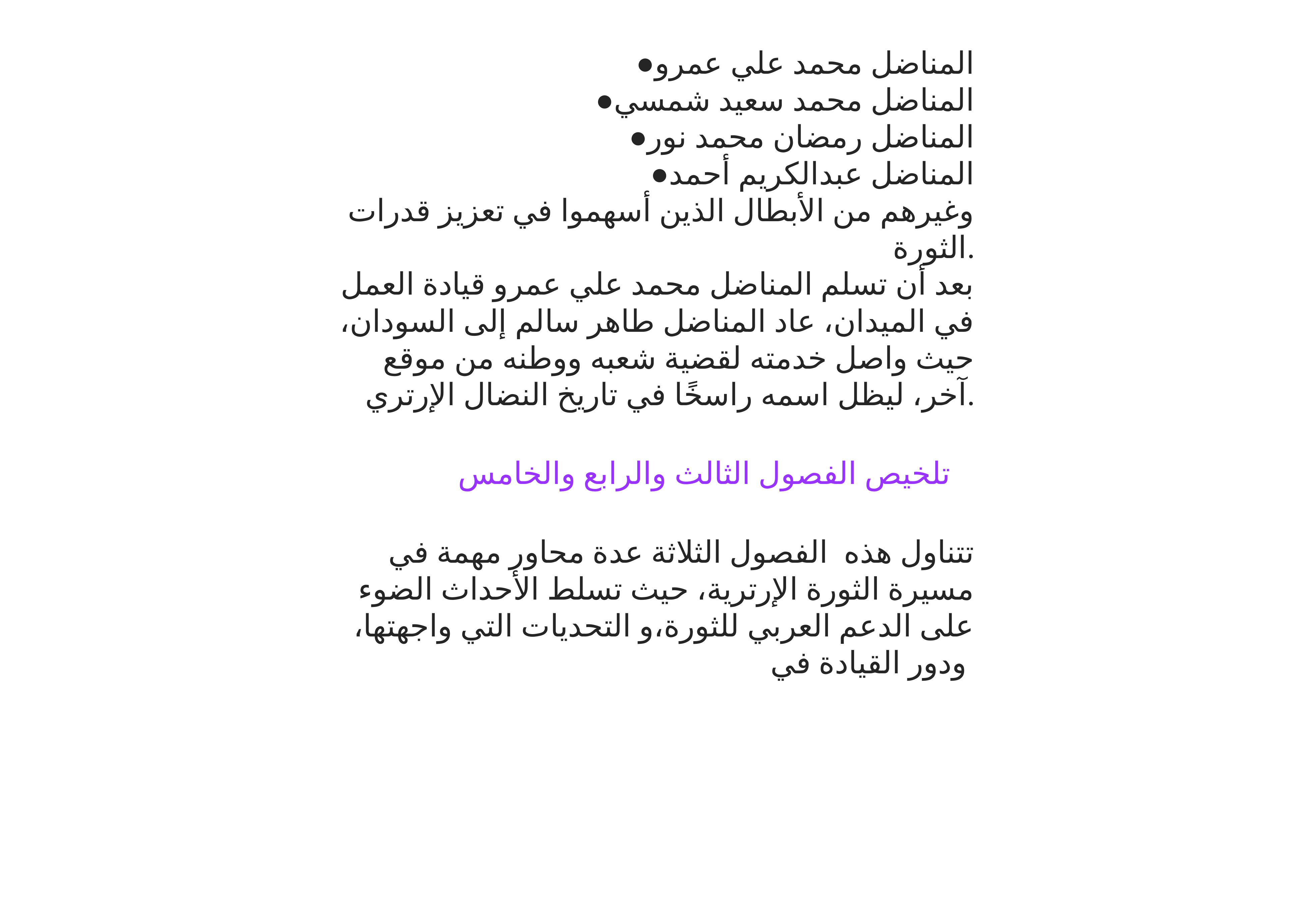

●المناضل محمد علي عمرو
●المناضل محمد سعيد شمسي
●المناضل رمضان محمد نور
●المناضل عبدالكريم أحمد
وغيرهم من الأبطال الذين أسهموا في تعزيز قدرات الثورة.
بعد أن تسلم المناضل محمد علي عمرو قيادة العمل في الميدان، عاد المناضل طاهر سالم إلى السودان، حيث واصل خدمته لقضية شعبه ووطنه من موقع آخر، ليظل اسمه راسخًا في تاريخ النضال الإرتري.

  تلخيص الفصول الثالث والرابع والخامس

تتناول هذه  الفصول الثلاثة عدة محاور مهمة في مسيرة الثورة الإرترية، حيث تسلط الأحداث الضوء على الدعم العربي للثورة،و التحديات التي واجهتها، ودور القيادة في